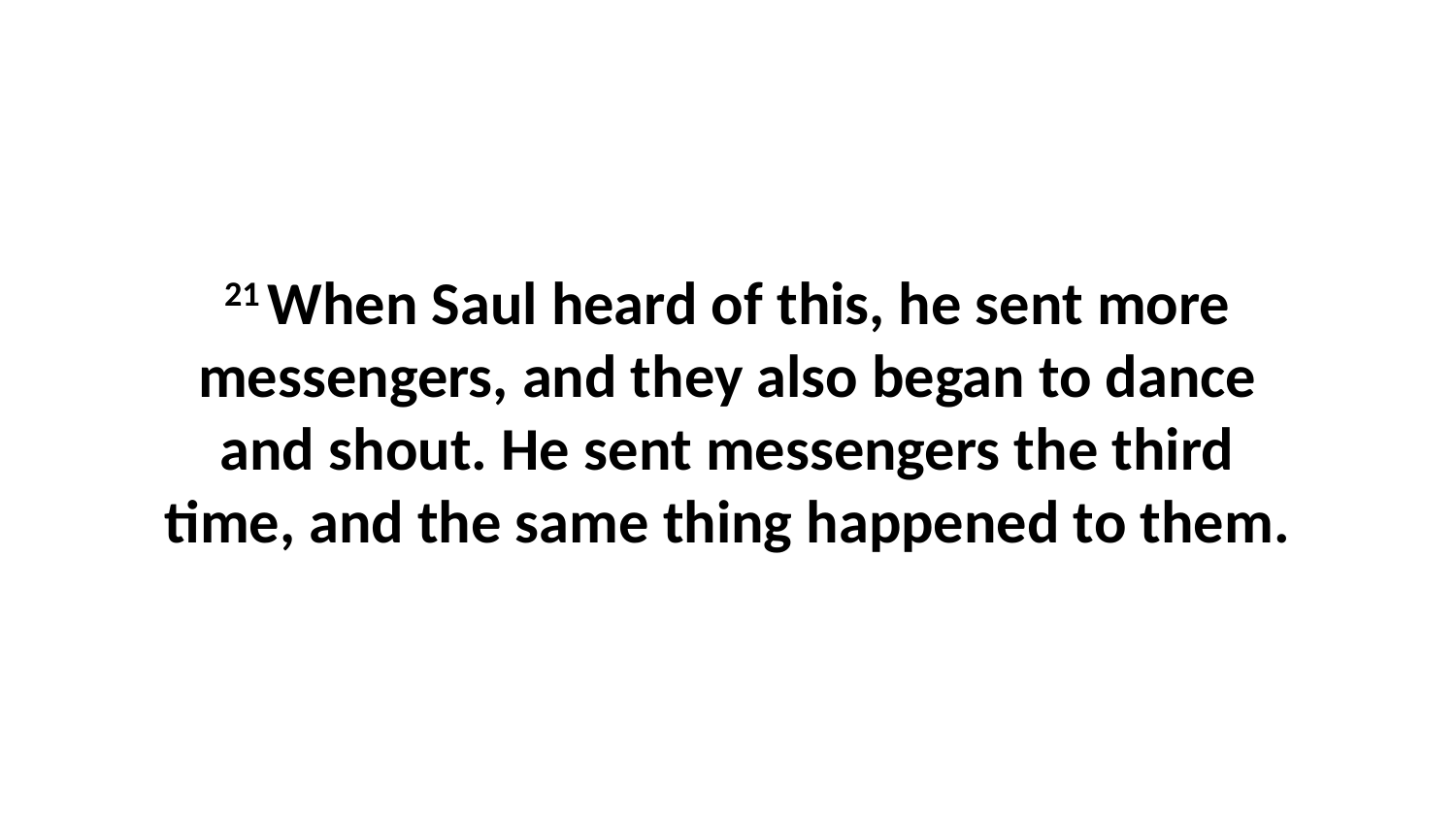

21 When Saul heard of this, he sent more messengers, and they also began to dance and shout. He sent messengers the third time, and the same thing happened to them.